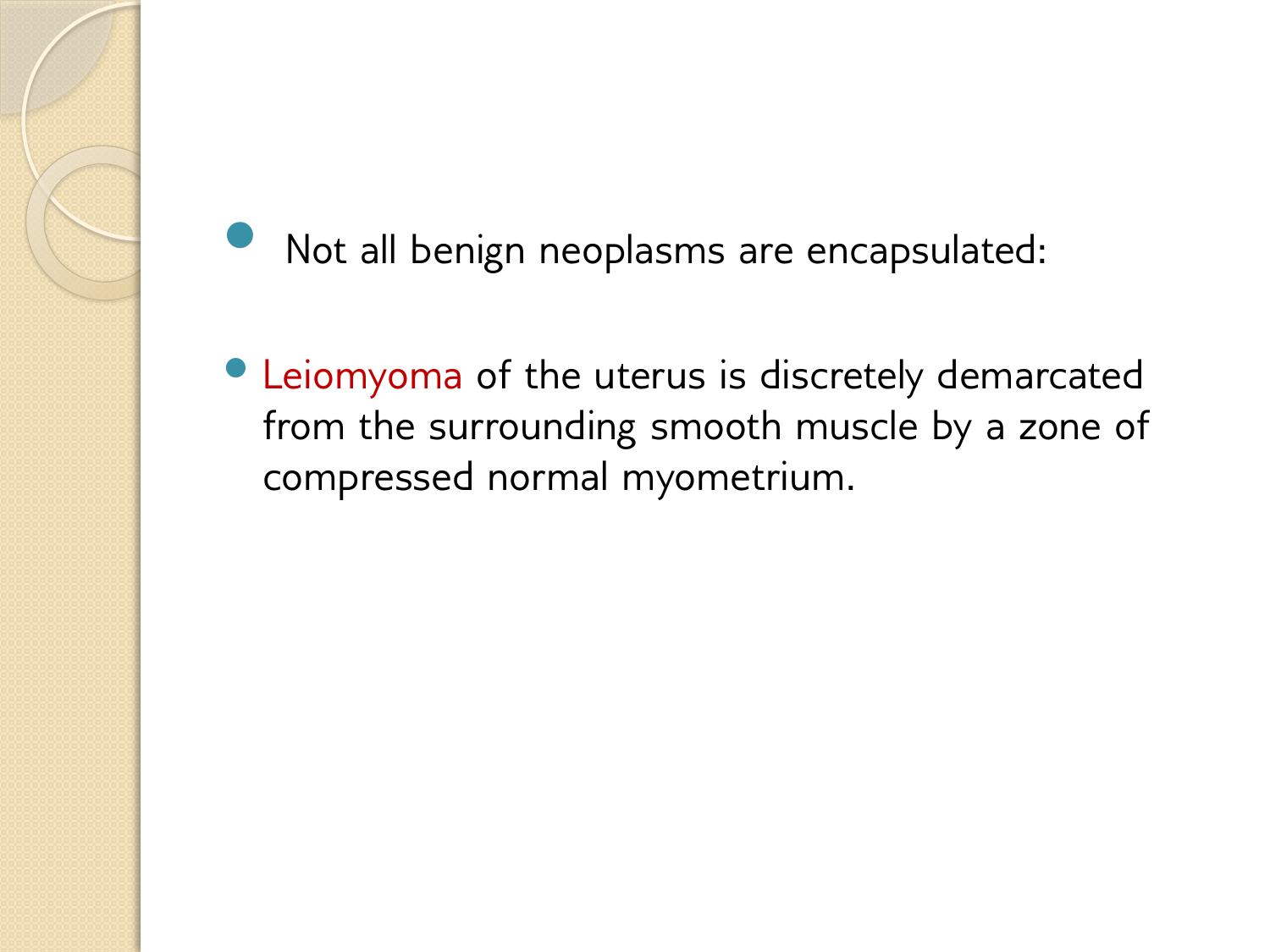

#
 Not all benign neoplasms are encapsulated:

Leiomyoma of the uterus is discretely demarcated from the surrounding smooth muscle by a zone of compressed normal myometrium.